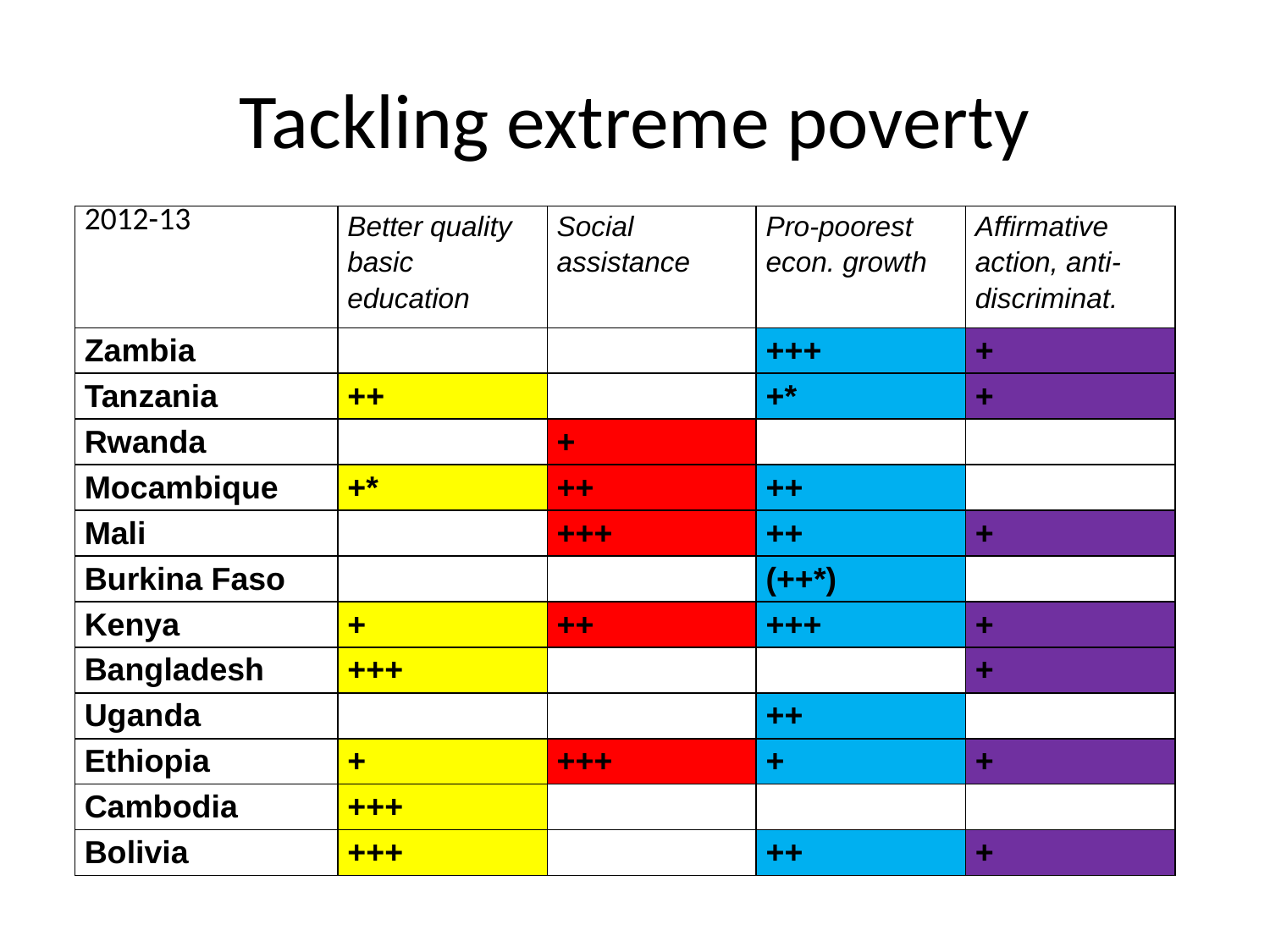

# Tackling extreme poverty
| 2012-13 | Better quality basic education | Social assistance | Pro-poorest econ. growth | Affirmative action, anti-discriminat. |
| --- | --- | --- | --- | --- |
| Zambia |  |  | +++ | + |
| Tanzania | ++ |  | +\* | + |
| Rwanda |  | + |  |  |
| Mocambique | +\* | ++ | ++ |  |
| Mali |  | +++ | ++ | + |
| Burkina Faso |  |  | (++\*) |  |
| Kenya | + | ++ | +++ | + |
| Bangladesh | +++ |  |  | + |
| Uganda |  |  | ++ |  |
| Ethiopia | + | +++ | + | + |
| Cambodia | +++ |  |  |  |
| Bolivia | +++ |  | ++ | + |